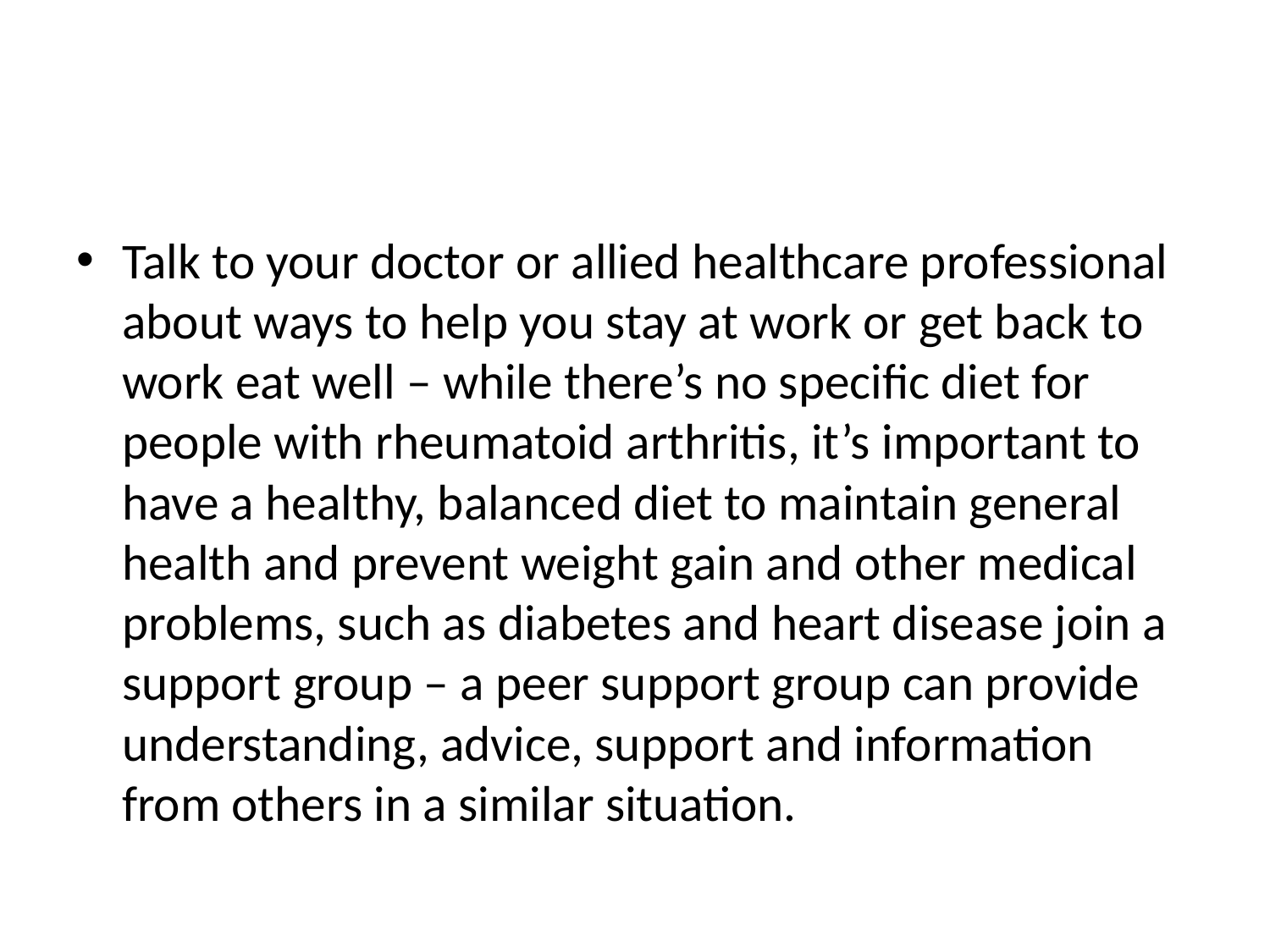

#
Talk to your doctor or allied healthcare professional about ways to help you stay at work or get back to work eat well – while there’s no specific diet for people with rheumatoid arthritis, it’s important to have a healthy, balanced diet to maintain general health and prevent weight gain and other medical problems, such as diabetes and heart disease join a support group – a peer support group can provide understanding, advice, support and information from others in a similar situation.